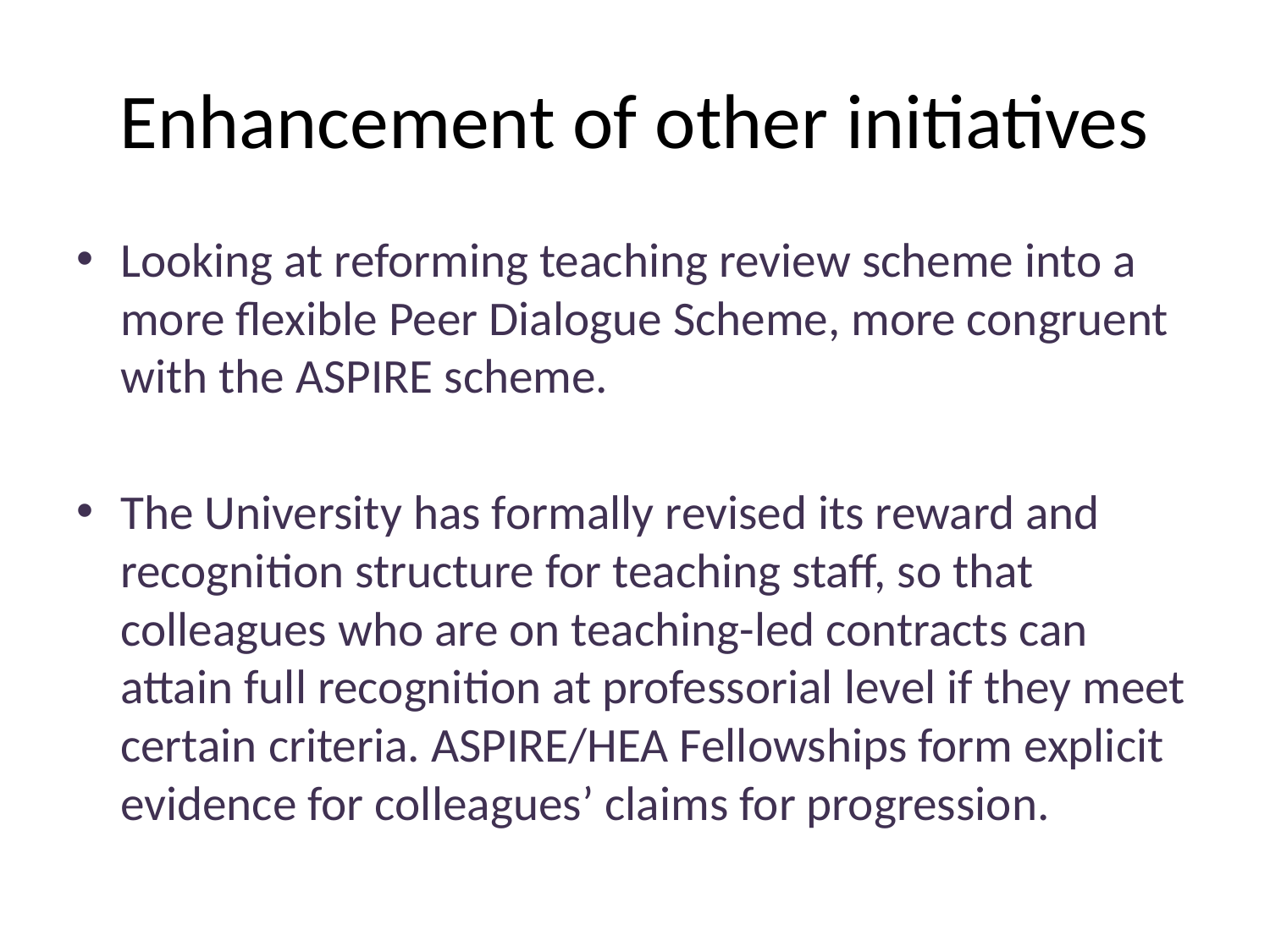

# Enhancement of other initiatives
Looking at reforming teaching review scheme into a more flexible Peer Dialogue Scheme, more congruent with the ASPIRE scheme.

The University has formally revised its reward and recognition structure for teaching staff, so that colleagues who are on teaching-led contracts can attain full recognition at professorial level if they meet certain criteria. ASPIRE/HEA Fellowships form explicit evidence for colleagues’ claims for progression.